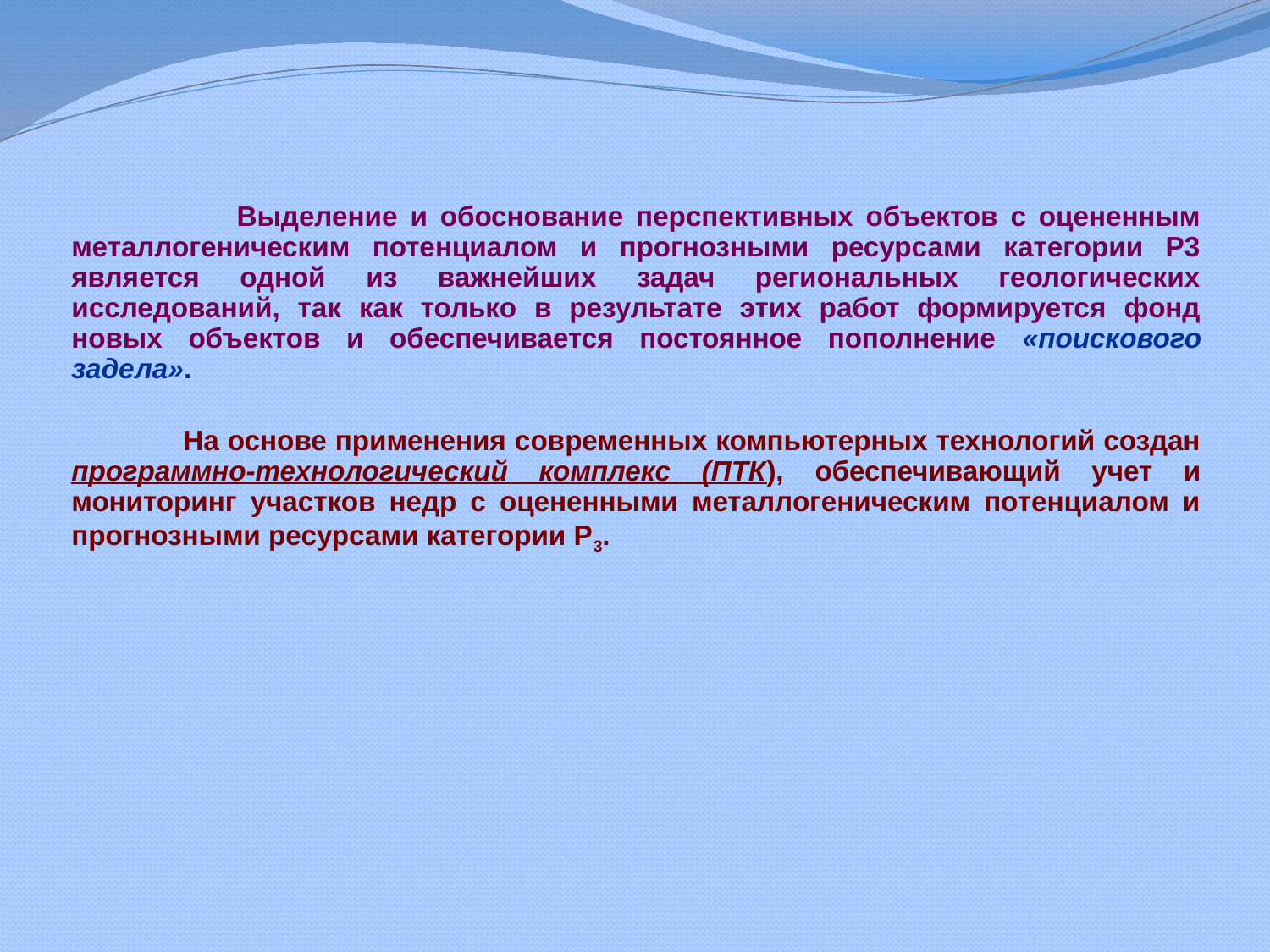

Выделение и обоснование перспективных объектов с оцененным металлогеническим потенциалом и прогнозными ресурсами категории Р3 является одной из важнейших задач региональных геологических исследований, так как только в результате этих работ формируется фонд новых объектов и обеспечивается постоянное пополнение «поискового задела».

             На основе применения современных компьютерных технологий создан программно-технологический комплекс (ПТК), обеспечивающий учет и мониторинг участков недр с оцененными металлогеническим потенциалом и прогнозными ресурсами категории Р3.